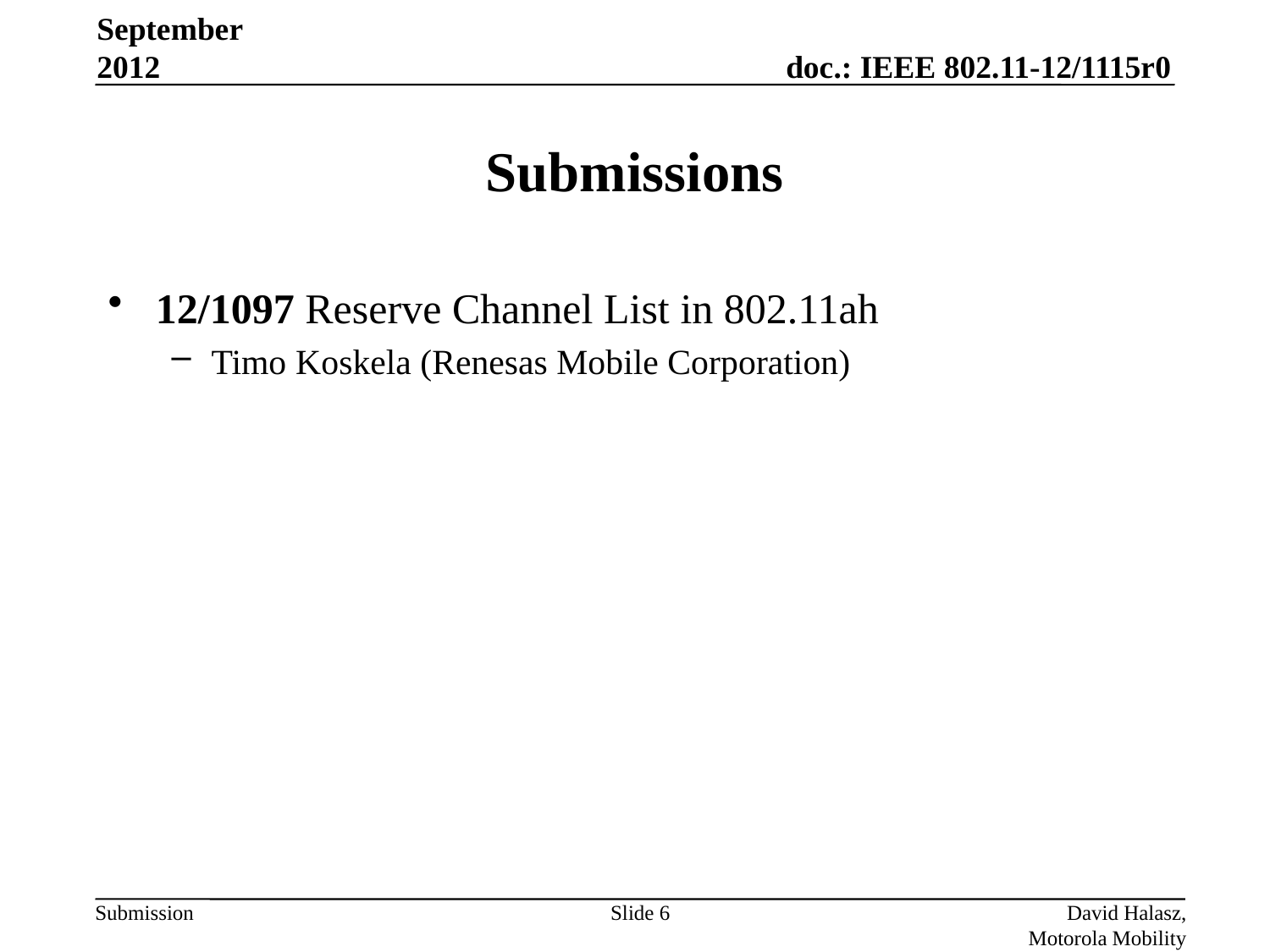

September 2012
# Submissions
12/1097 Reserve Channel List in 802.11ah
Timo Koskela (Renesas Mobile Corporation)

Slide 6
David Halasz, Motorola Mobility